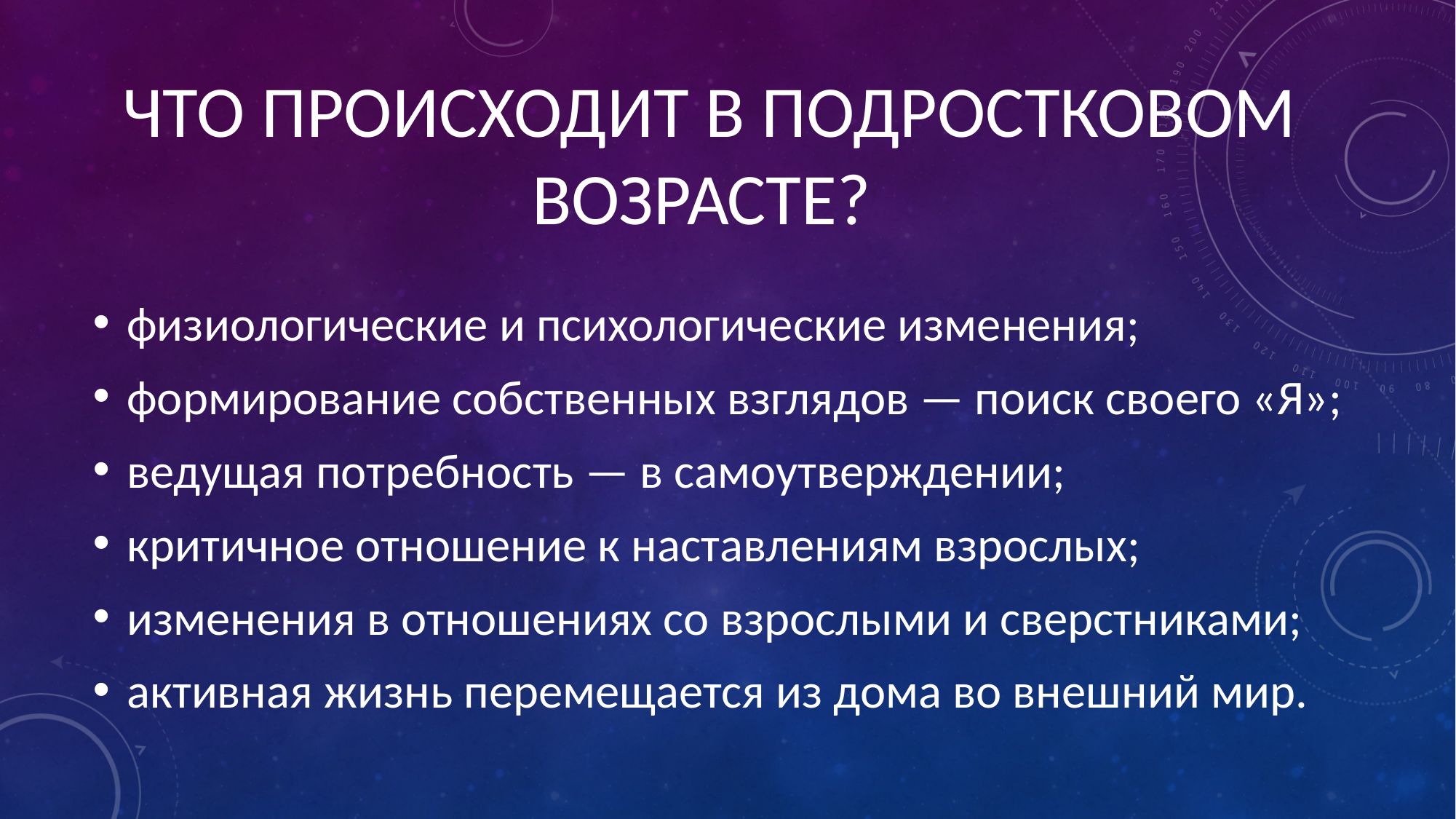

# Что происходит в подростковом возрасте?
физиологические и психологические изменения;
формирование собственных взглядов — поиск своего «Я»;
ведущая потребность — в самоутверждении;
критичное отношение к наставлениям взрослых;
изменения в отношениях со взрослыми и сверстниками;
активная жизнь перемещается из дома во внешний мир.